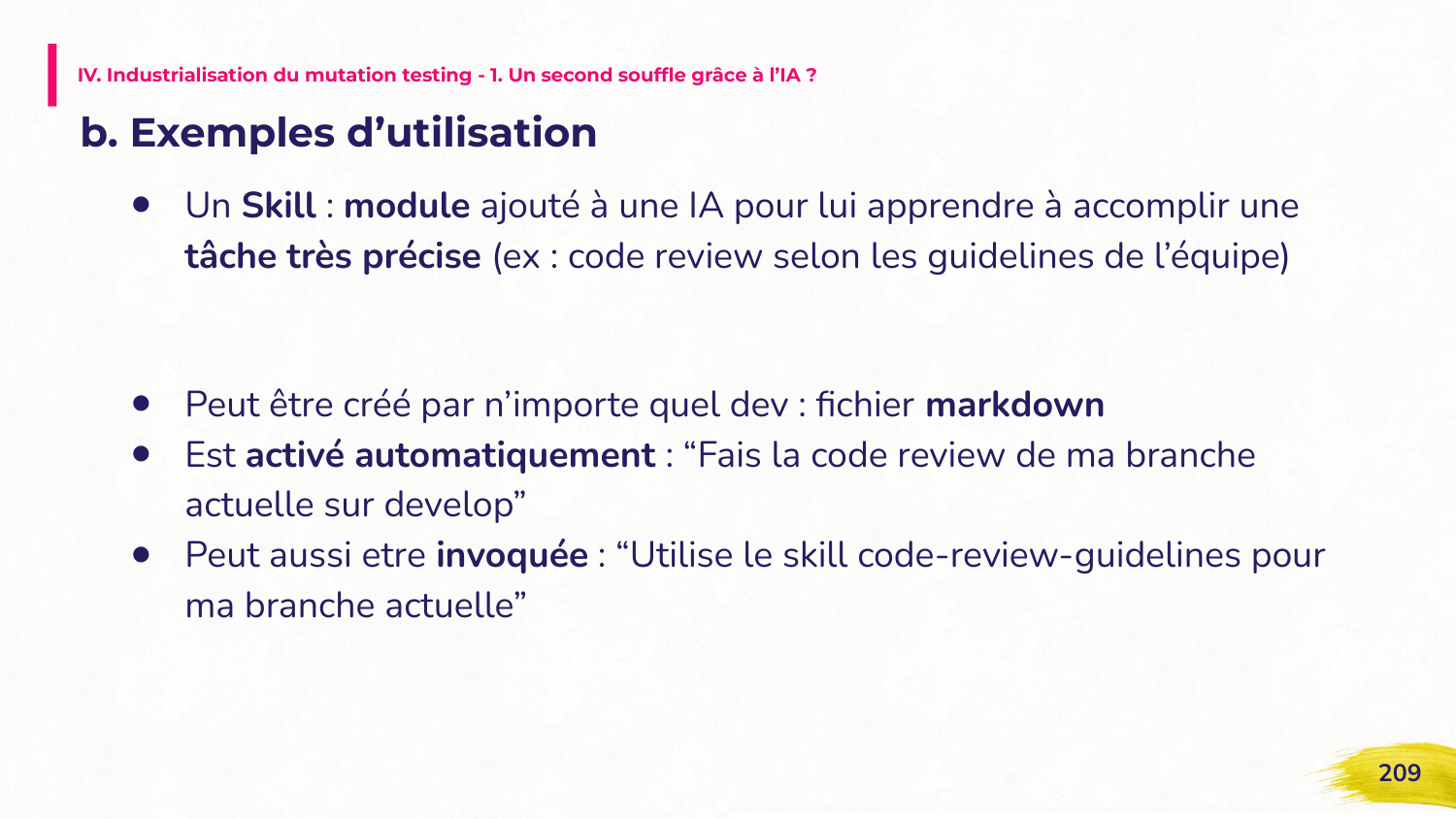

# IV. Industrialisation du mutation testing - 1. Un second souffle grâce à l’IA ?
b. Exemples d’utilisation
Un Skill : module ajouté à une IA pour lui apprendre à accomplir une tâche très précise (ex : code review selon les guidelines de l’équipe)

Peut être créé par n’importe quel dev : fichier markdown
Est activé automatiquement : “Fais la code review de ma branche actuelle sur develop”
Peut aussi etre invoquée : “Utilise le skill code-review-guidelines pour ma branche actuelle”
209